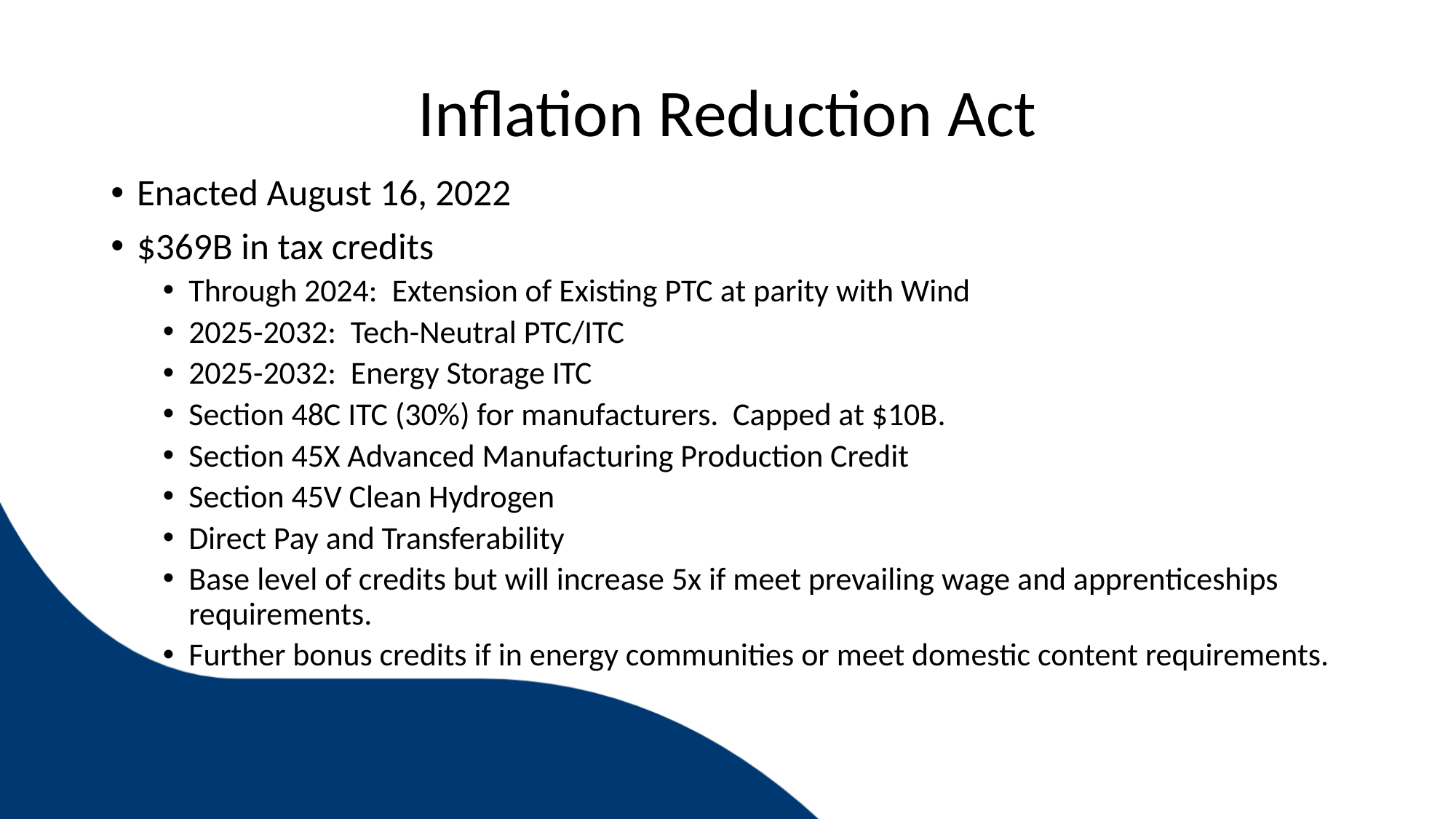

# Inflation Reduction Act
Enacted August 16, 2022
$369B in tax credits
Through 2024:  Extension of Existing PTC at parity with Wind
2025-2032:  Tech-Neutral PTC/ITC
2025-2032:  Energy Storage ITC
Section 48C ITC (30%) for manufacturers.  Capped at $10B.
Section 45X Advanced Manufacturing Production Credit
Section 45V Clean Hydrogen
Direct Pay and Transferability
Base level of credits but will increase 5x if meet prevailing wage and apprenticeships requirements.
Further bonus credits if in energy communities or meet domestic content requirements.